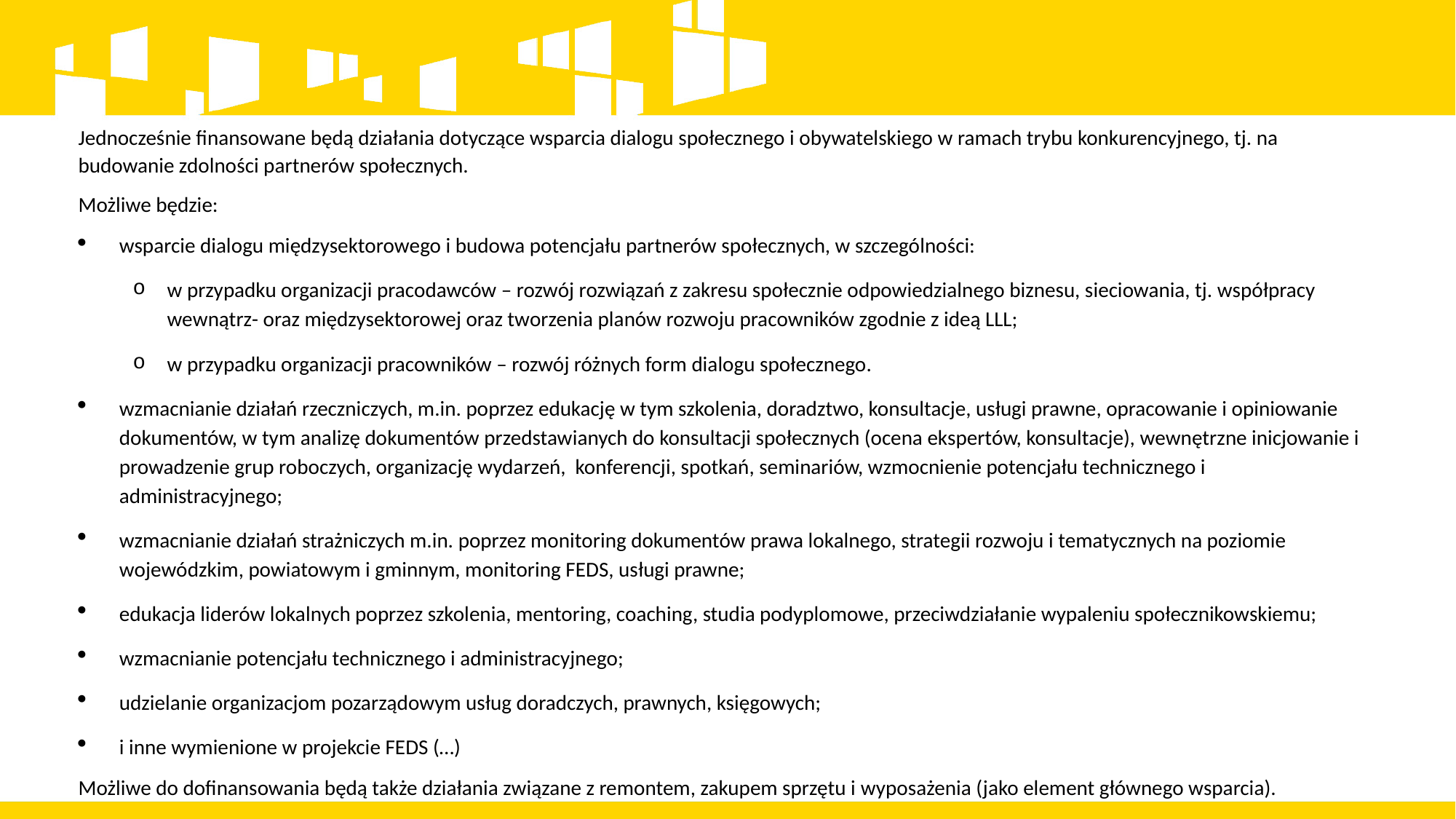

Jednocześnie finansowane będą działania dotyczące wsparcia dialogu społecznego i obywatelskiego w ramach trybu konkurencyjnego, tj. na budowanie zdolności partnerów społecznych.
Możliwe będzie:
wsparcie dialogu międzysektorowego i budowa potencjału partnerów społecznych, w szczególności:
w przypadku organizacji pracodawców – rozwój rozwiązań z zakresu społecznie odpowiedzialnego biznesu, sieciowania, tj. współpracy wewnątrz- oraz międzysektorowej oraz tworzenia planów rozwoju pracowników zgodnie z ideą LLL;
w przypadku organizacji pracowników – rozwój różnych form dialogu społecznego.
wzmacnianie działań rzeczniczych, m.in. poprzez edukację w tym szkolenia, doradztwo, konsultacje, usługi prawne, opracowanie i opiniowanie dokumentów, w tym analizę dokumentów przedstawianych do konsultacji społecznych (ocena ekspertów, konsultacje), wewnętrzne inicjowanie i prowadzenie grup roboczych, organizację wydarzeń,  konferencji, spotkań, seminariów, wzmocnienie potencjału technicznego i administracyjnego;
wzmacnianie działań strażniczych m.in. poprzez monitoring dokumentów prawa lokalnego, strategii rozwoju i tematycznych na poziomie wojewódzkim, powiatowym i gminnym, monitoring FEDS, usługi prawne;
edukacja liderów lokalnych poprzez szkolenia, mentoring, coaching, studia podyplomowe, przeciwdziałanie wypaleniu społecznikowskiemu;
wzmacnianie potencjału technicznego i administracyjnego;
udzielanie organizacjom pozarządowym usług doradczych, prawnych, księgowych;
i inne wymienione w projekcie FEDS (…)
Możliwe do dofinansowania będą także działania związane z remontem, zakupem sprzętu i wyposażenia (jako element głównego wsparcia).